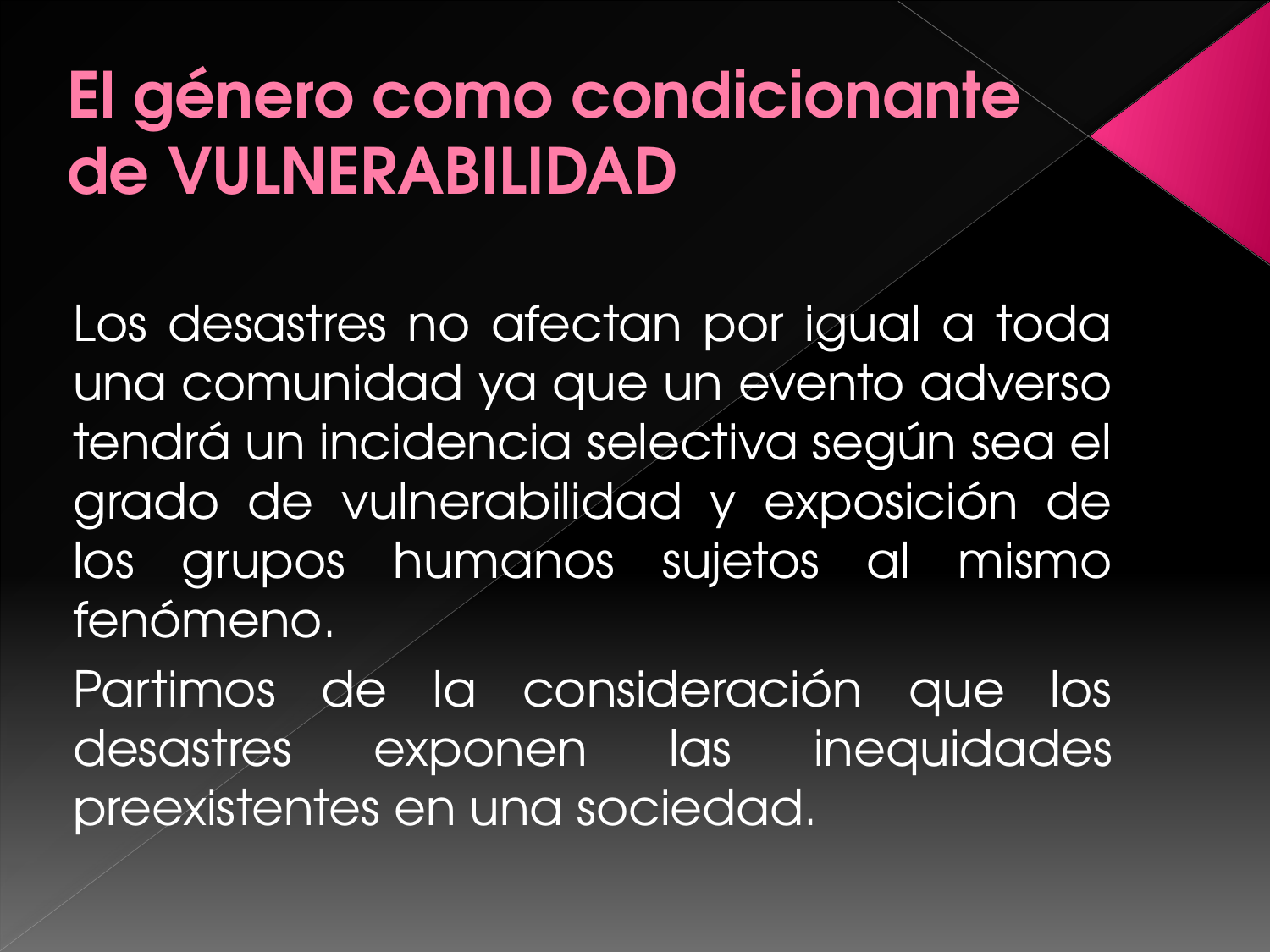

# El género como condicionante de VULNERABILIDAD
Los desastres no afectan por igual a toda una comunidad ya que un evento adverso tendrá un incidencia selectiva según sea el grado de vulnerabilidad y exposición de los grupos humanos sujetos al mismo fenómeno.
Partimos de la consideración que los desastres exponen las inequidades preexistentes en una sociedad.